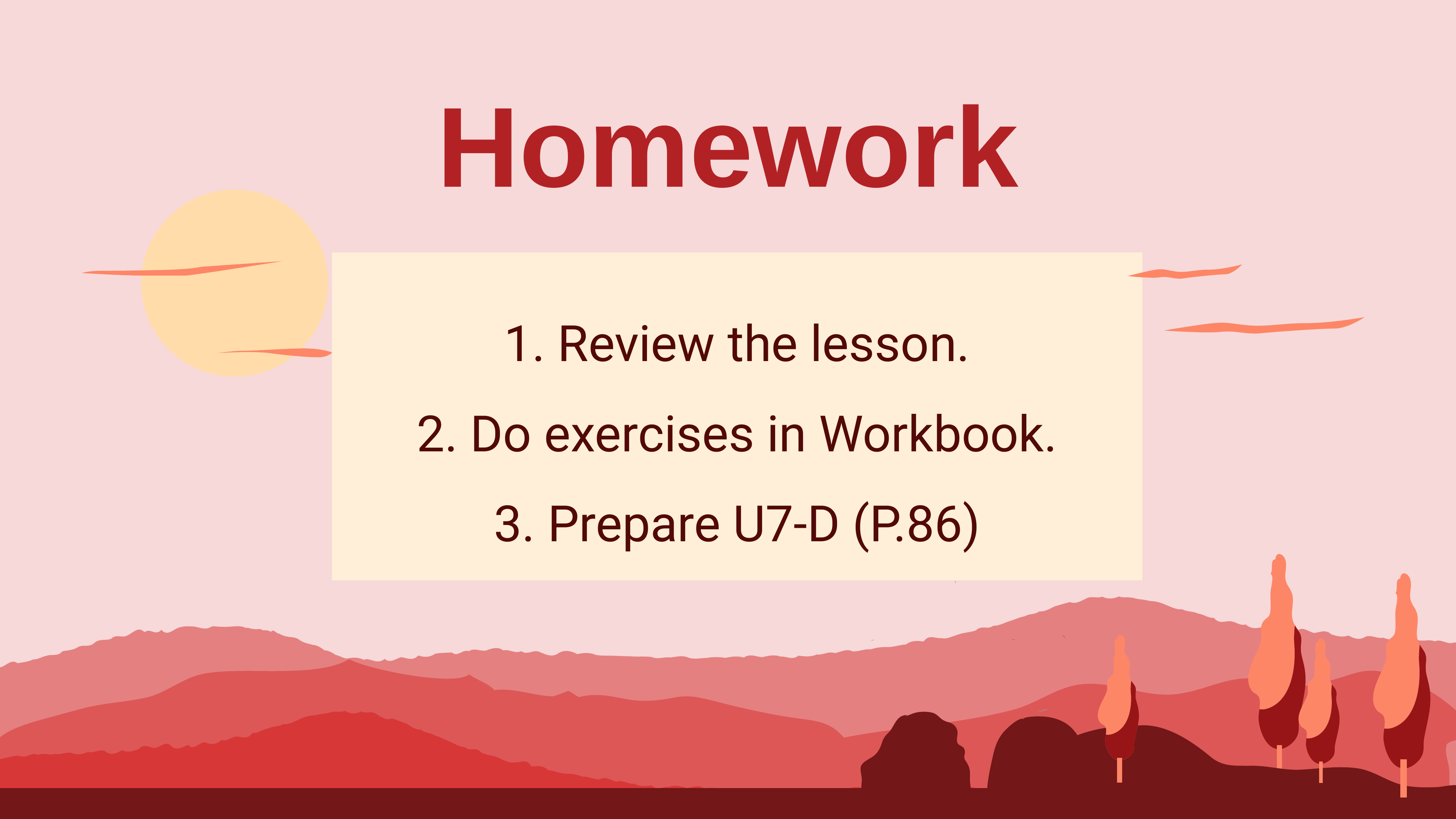

# Homework

1. Review the lesson.
2. Do exercises in Workbook.
3. Prepare U7-D (P.86)